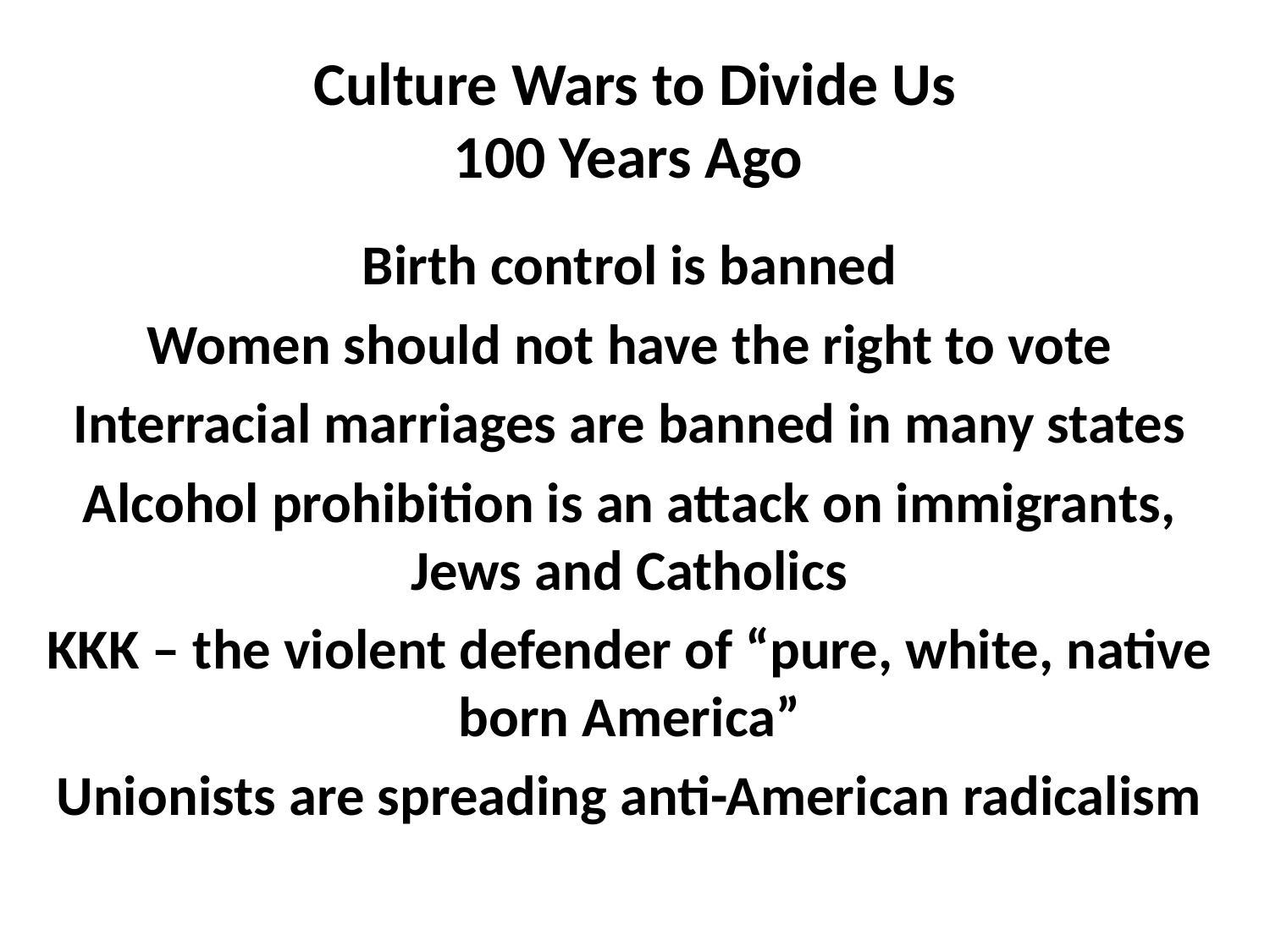

# Culture Wars to Divide Us 100 Years Ago
Birth control is banned
Women should not have the right to vote
Interracial marriages are banned in many states
Alcohol prohibition is an attack on immigrants, Jews and Catholics
KKK – the violent defender of “pure, white, native born America”
Unionists are spreading anti-American radicalism